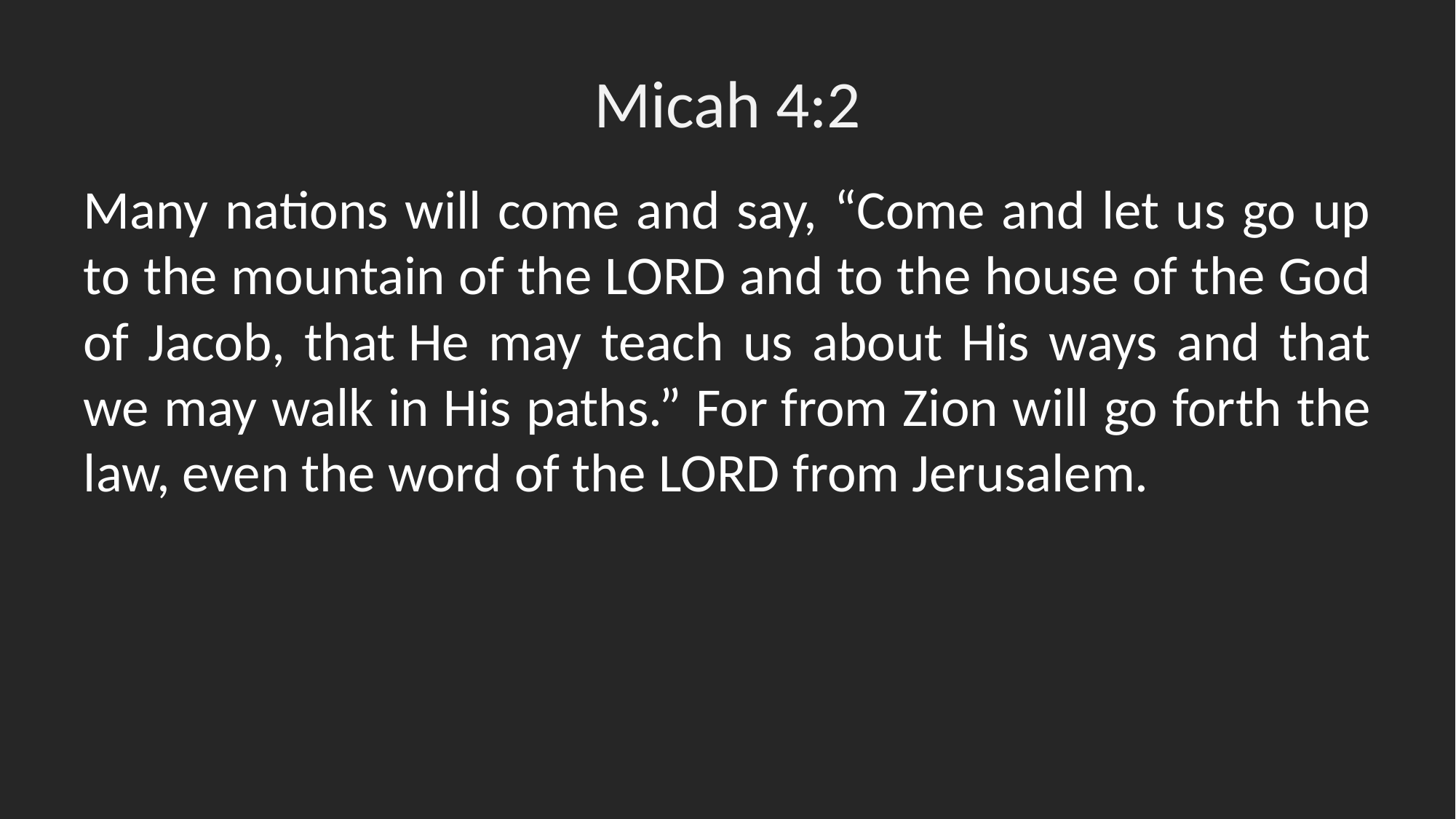

# Micah 4:2
Many nations will come and say, “Come and let us go up to the mountain of the Lord and to the house of the God of Jacob, that He may teach us about His ways and that we may walk in His paths.” For from Zion will go forth the law, even the word of the Lord from Jerusalem.